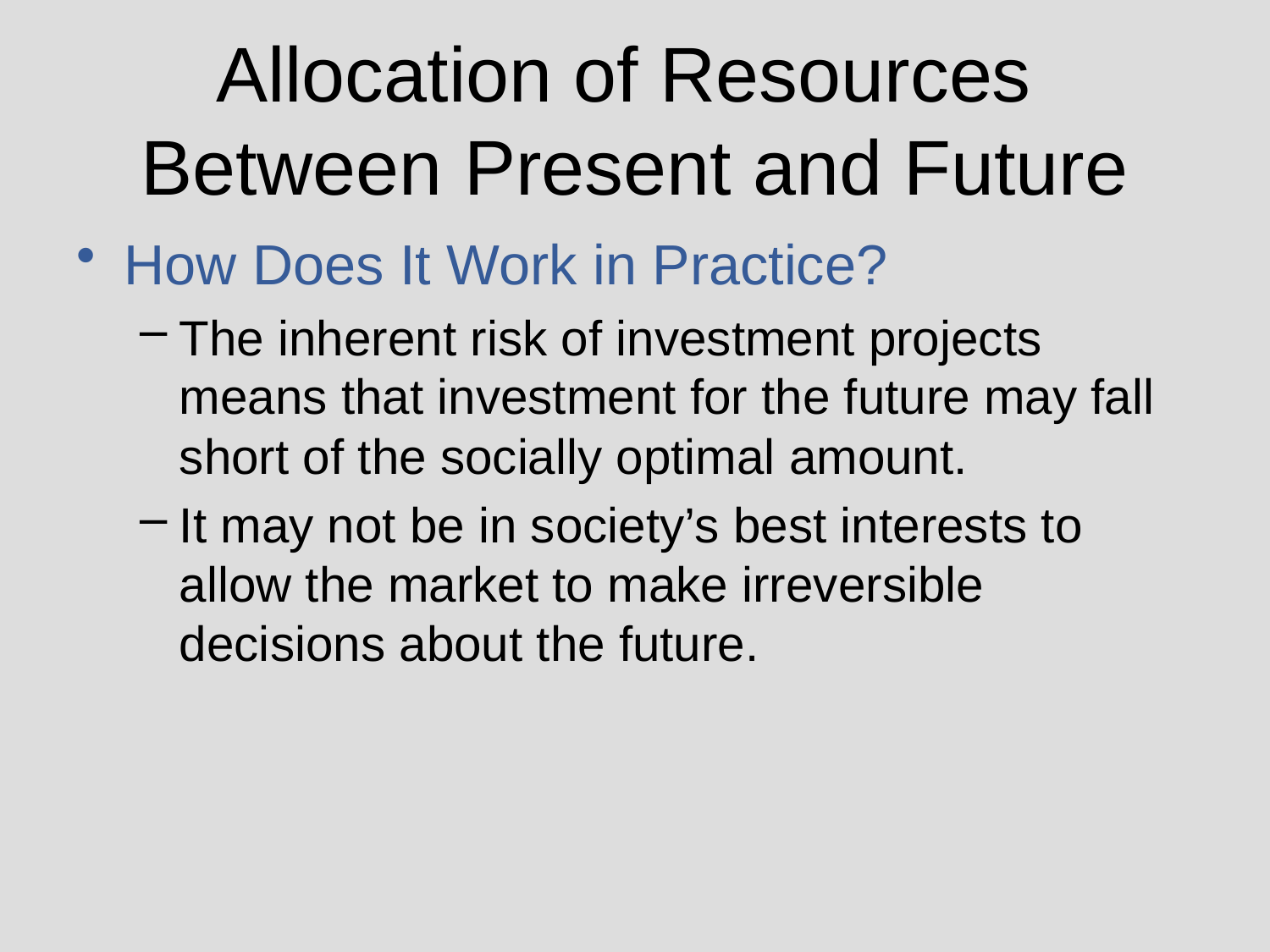

# Allocation of Resources Between Present and Future
How Does It Work in Practice?
The inherent risk of investment projects means that investment for the future may fall short of the socially optimal amount.
It may not be in society’s best interests to allow the market to make irreversible decisions about the future.